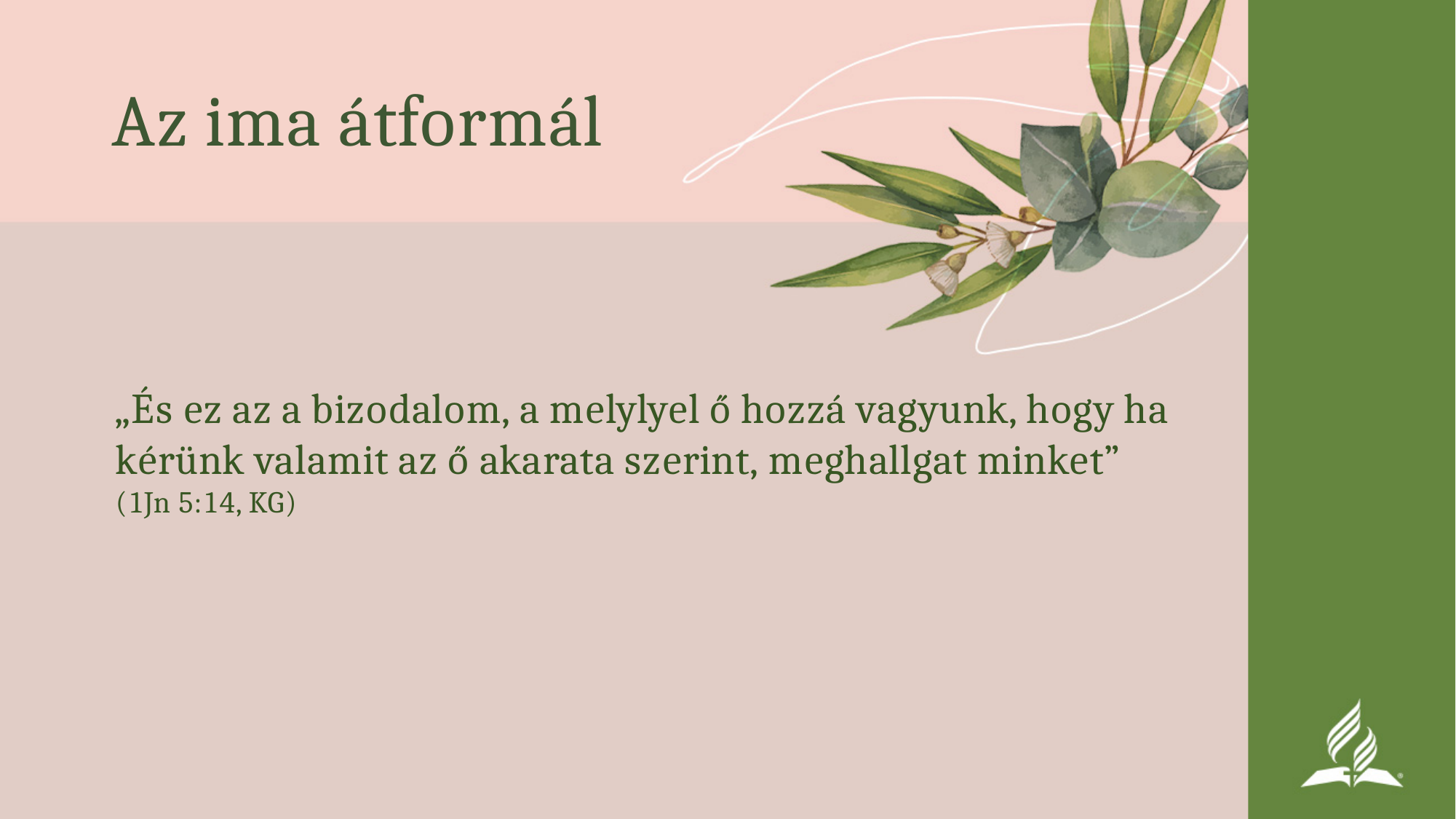

# Az ima átformál
„És ez az a bizodalom, a melylyel ő hozzá vagyunk, hogy ha kérünk valamit az ő akarata szerint, meghallgat minket” (1Jn 5:14, KG)